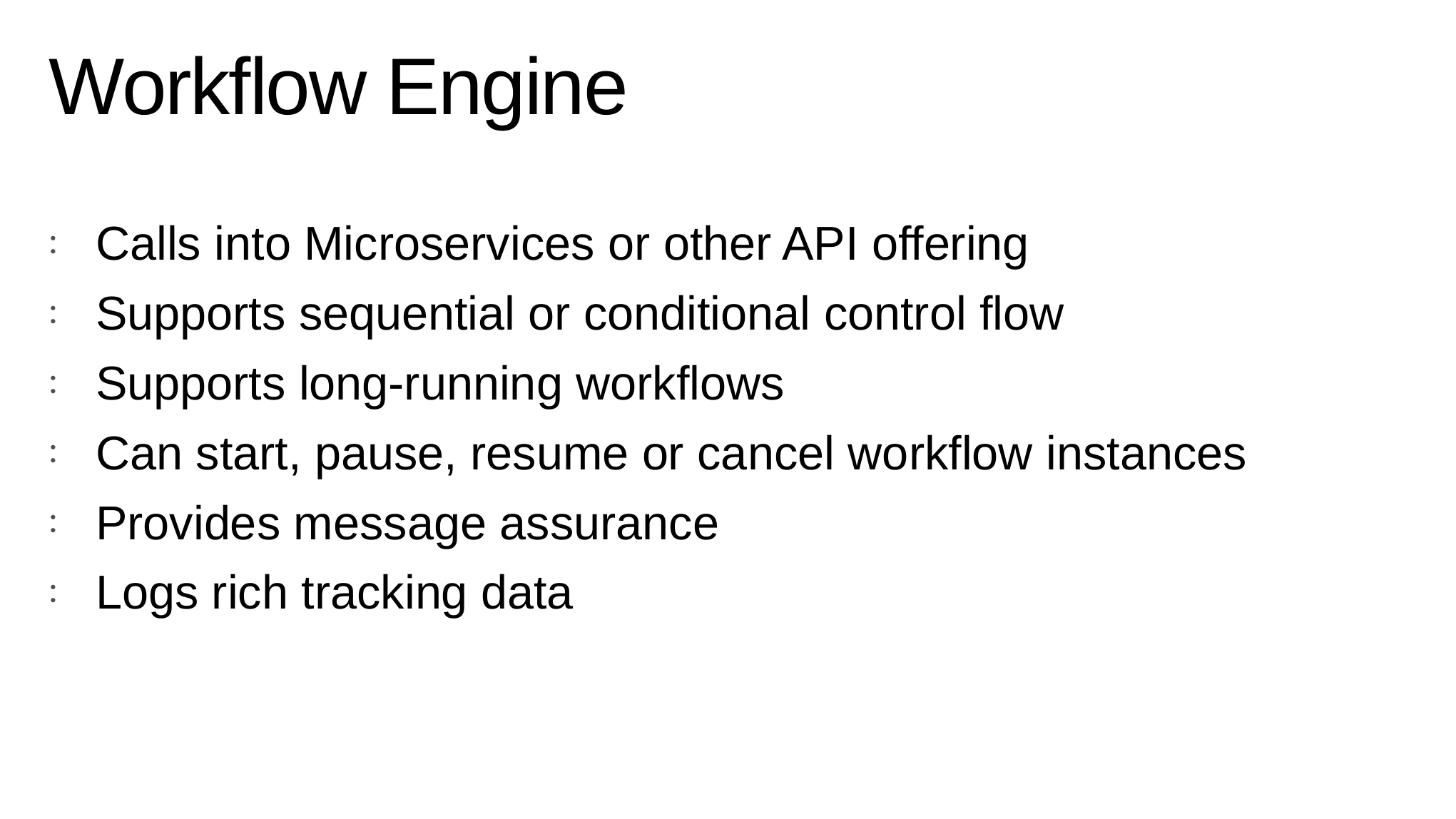

# Workflow Engine

Calls into Microservices or other API offering
Supports sequential or conditional control flow
Supports long-running workflows
Can start, pause, resume or cancel workflow instances
Provides message assurance
Logs rich tracking data